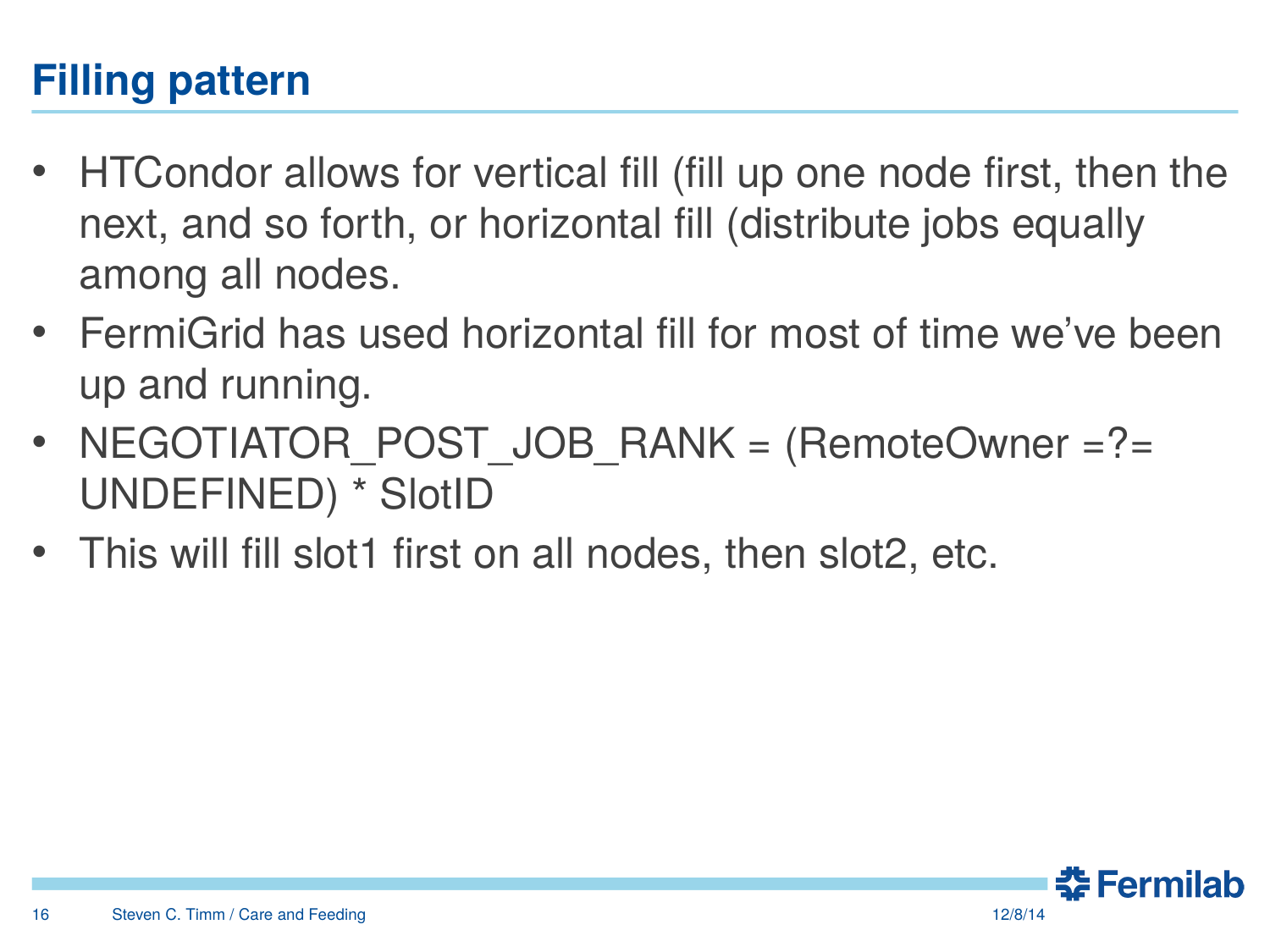

# Filling pattern
HTCondor allows for vertical fill (fill up one node first, then the next, and so forth, or horizontal fill (distribute jobs equally among all nodes.
FermiGrid has used horizontal fill for most of time we’ve been up and running.
NEGOTIATOR_POST_JOB_RANK = (RemoteOwner =?= UNDEFINED) * SlotID
This will fill slot1 first on all nodes, then slot2, etc.
16
Steven C. Timm / Care and Feeding
12/8/14